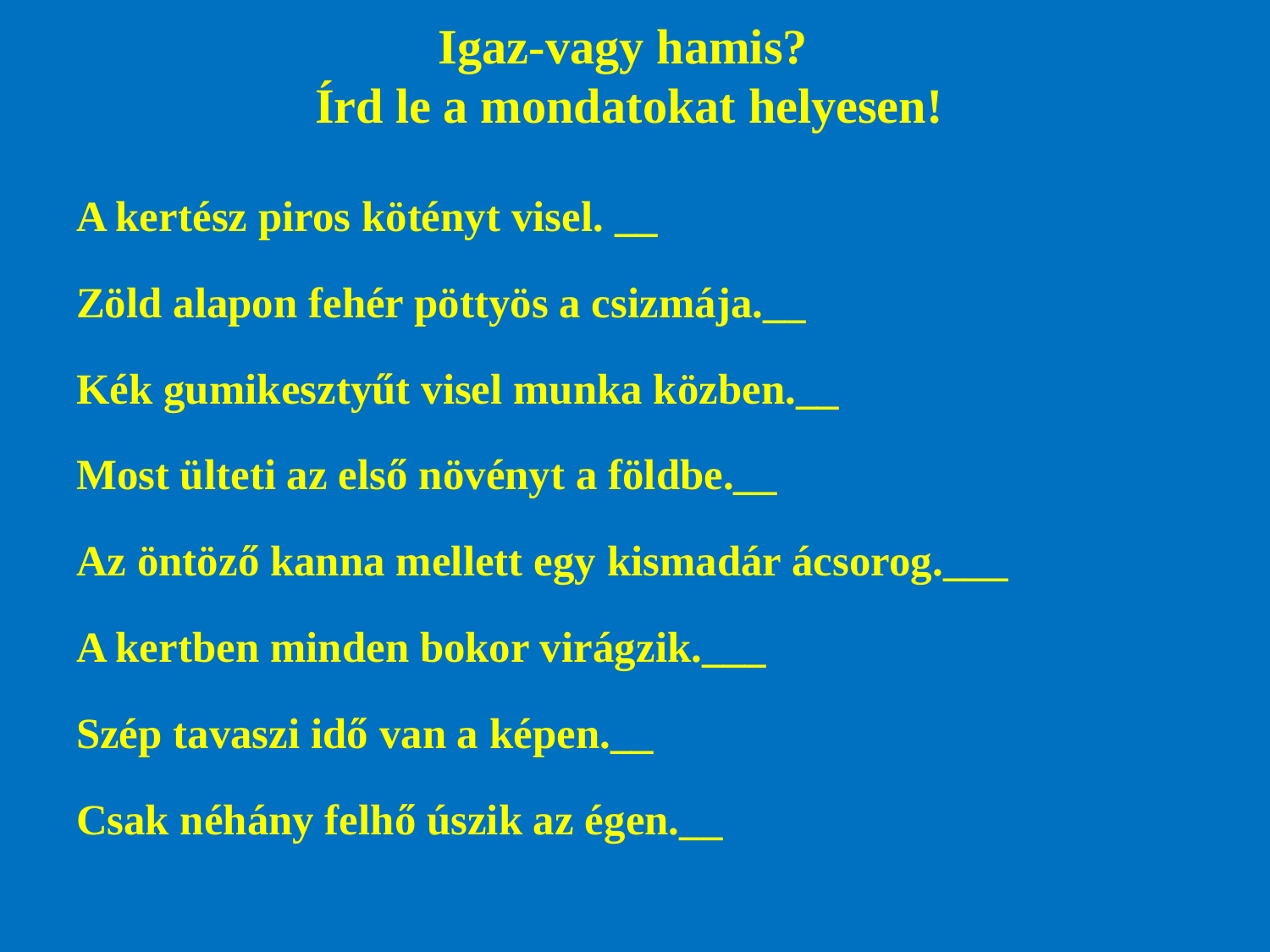

# Igaz-vagy hamis? Írd le a mondatokat helyesen!
A kertész piros kötényt visel. __
Zöld alapon fehér pöttyös a csizmája.__
Kék gumikesztyűt visel munka közben.__
Most ülteti az első növényt a földbe.__
Az öntöző kanna mellett egy kismadár ácsorog.___
A kertben minden bokor virágzik.___
Szép tavaszi idő van a képen.__
Csak néhány felhő úszik az égen.__